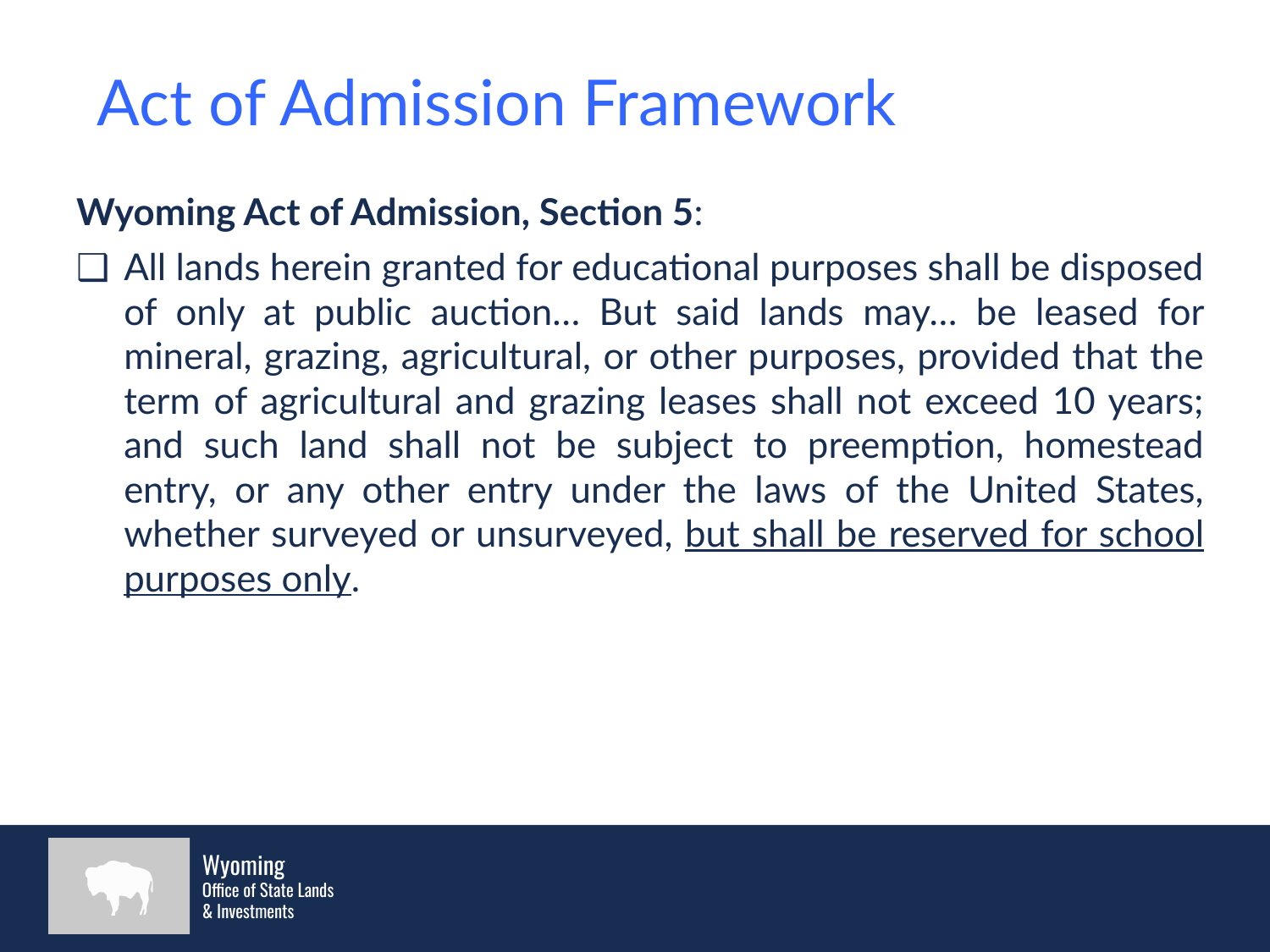

# Act of Admission Framework
Wyoming Act of Admission, Section 5:
All lands herein granted for educational purposes shall be disposed of only at public auction… But said lands may… be leased for mineral, grazing, agricultural, or other purposes, provided that the term of agricultural and grazing leases shall not exceed 10 years; and such land shall not be subject to preemption, homestead entry, or any other entry under the laws of the United States, whether surveyed or unsurveyed, but shall be reserved for school purposes only.